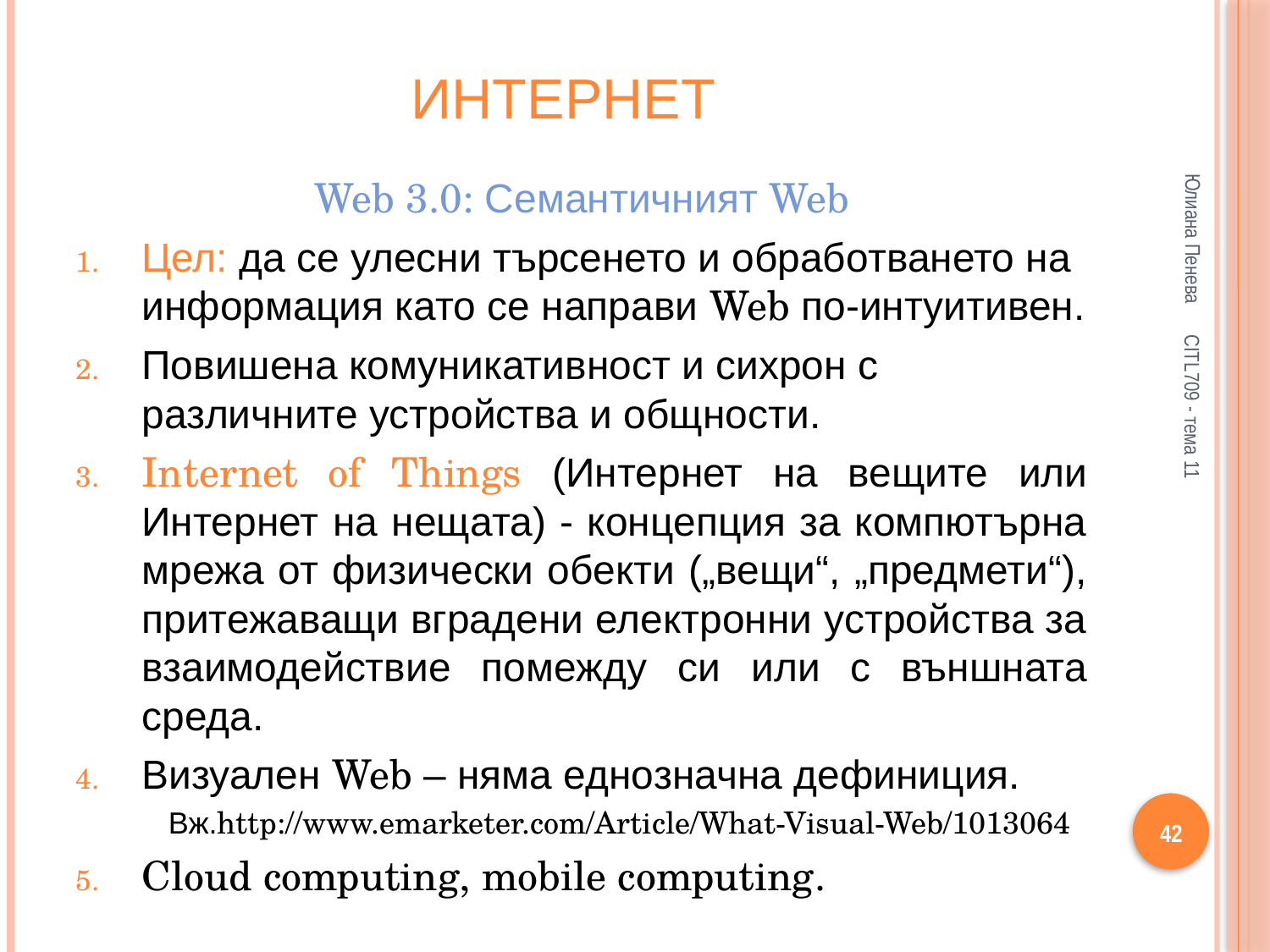

# Интернет
Юлиана Пенева
Web 3.0: Семантичният Web
Цел: да се улесни търсенето и обработването на информация като се направи Web по-интуитивен.
Повишена комуникативност и сихрон с различните устройства и общности.
Internet of Things (Интернет на вещите или Интернет на нещата) - концепция за компютърна мрежа от физически обекти („вещи“, „предмети“), притежаващи вградени електронни устройства за взаимодействие помежду си или с външната среда.
Визуален Web – няма еднозначна дефиниция.
Вж.http://www.emarketer.com/Article/What-Visual-Web/1013064
Cloud computing, mobile computing.

CITL709 - тема 11
42